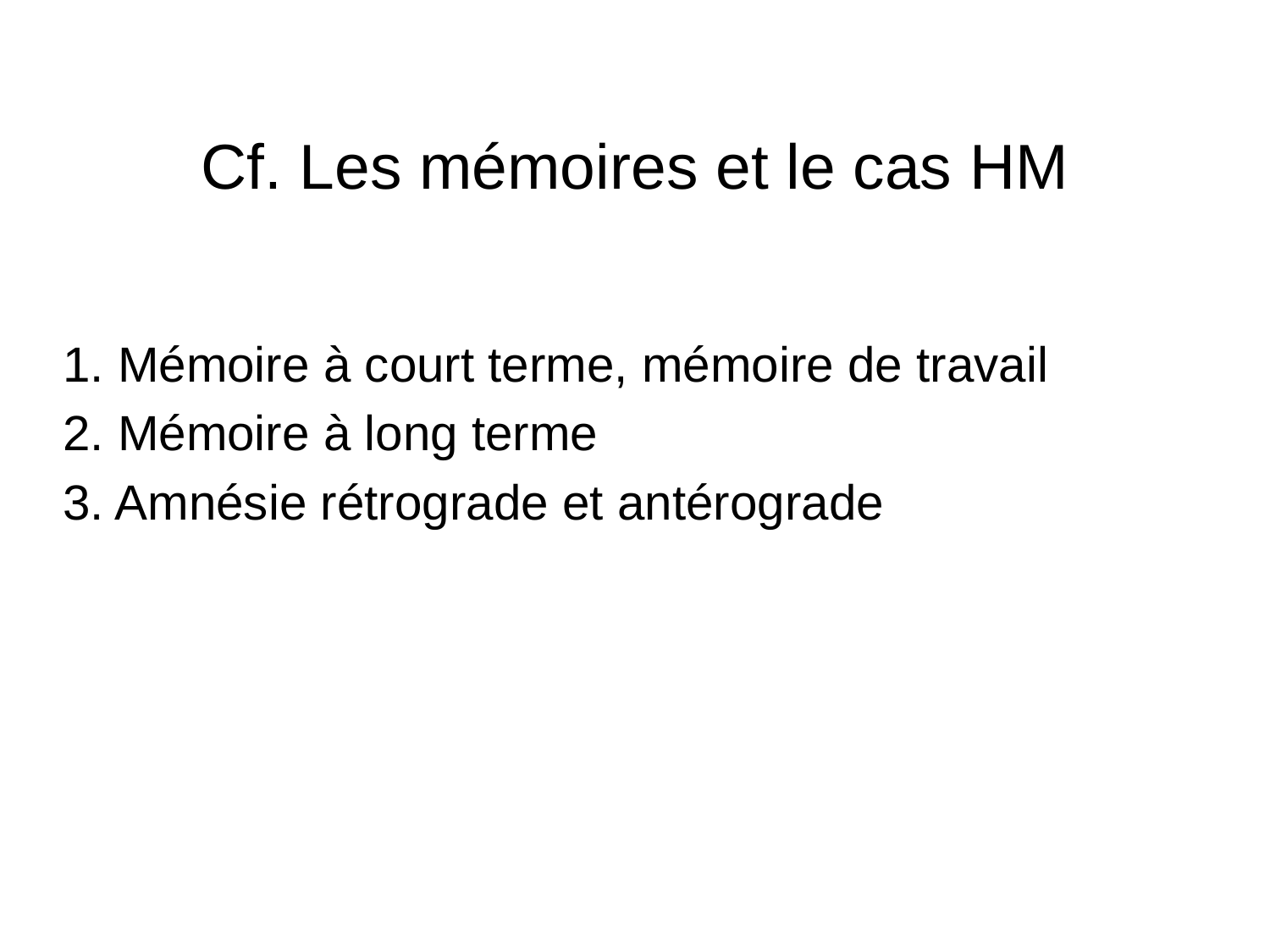

# Cf. Les mémoires et le cas HM
1. Mémoire à court terme, mémoire de travail
2. Mémoire à long terme
3. Amnésie rétrograde et antérograde